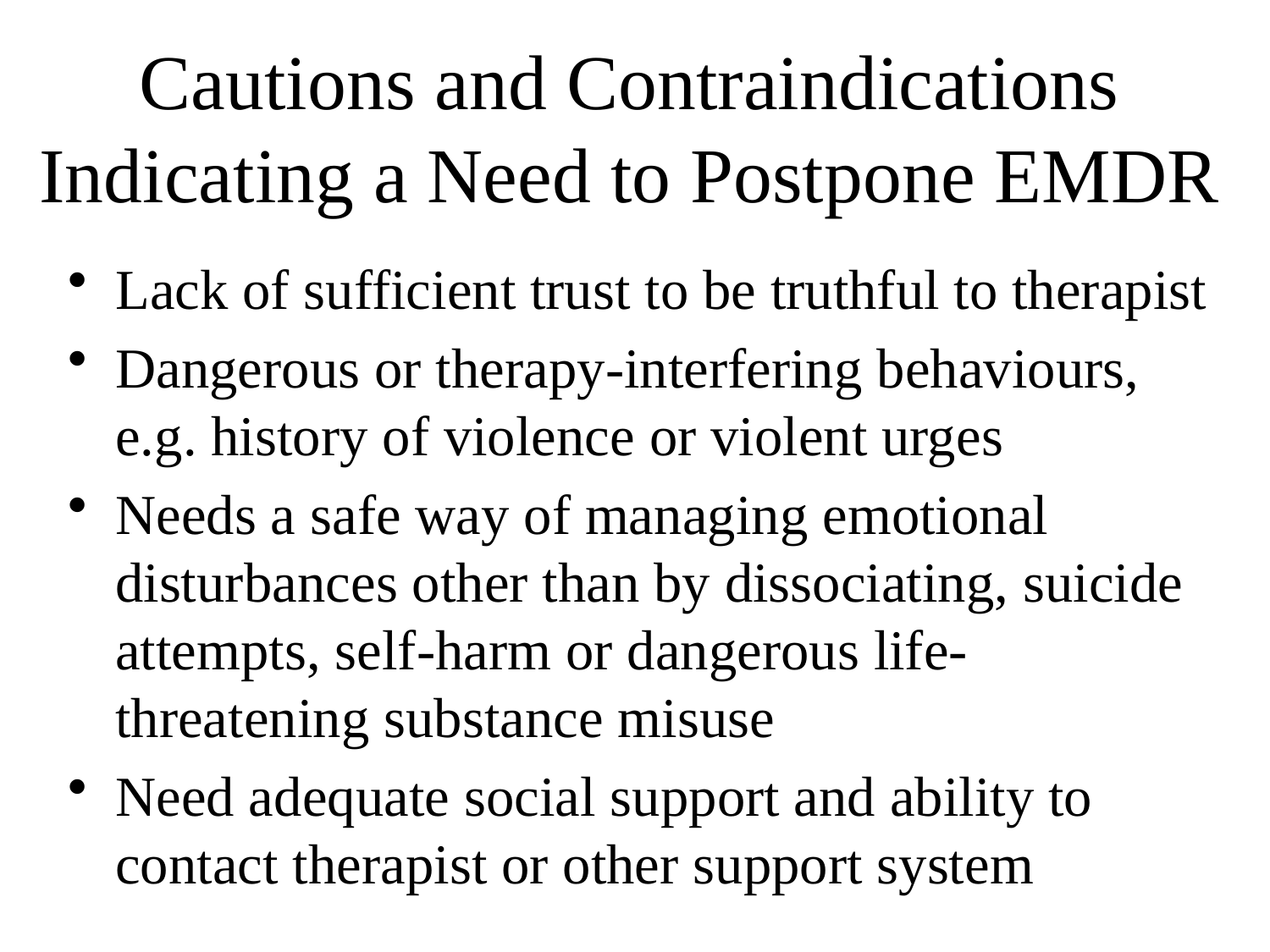

# Cautions and Contraindications Indicating a Need to Postpone EMDR
Lack of sufficient trust to be truthful to therapist
Dangerous or therapy-interfering behaviours, e.g. history of violence or violent urges
Needs a safe way of managing emotional disturbances other than by dissociating, suicide attempts, self-harm or dangerous life-threatening substance misuse
Need adequate social support and ability to contact therapist or other support system